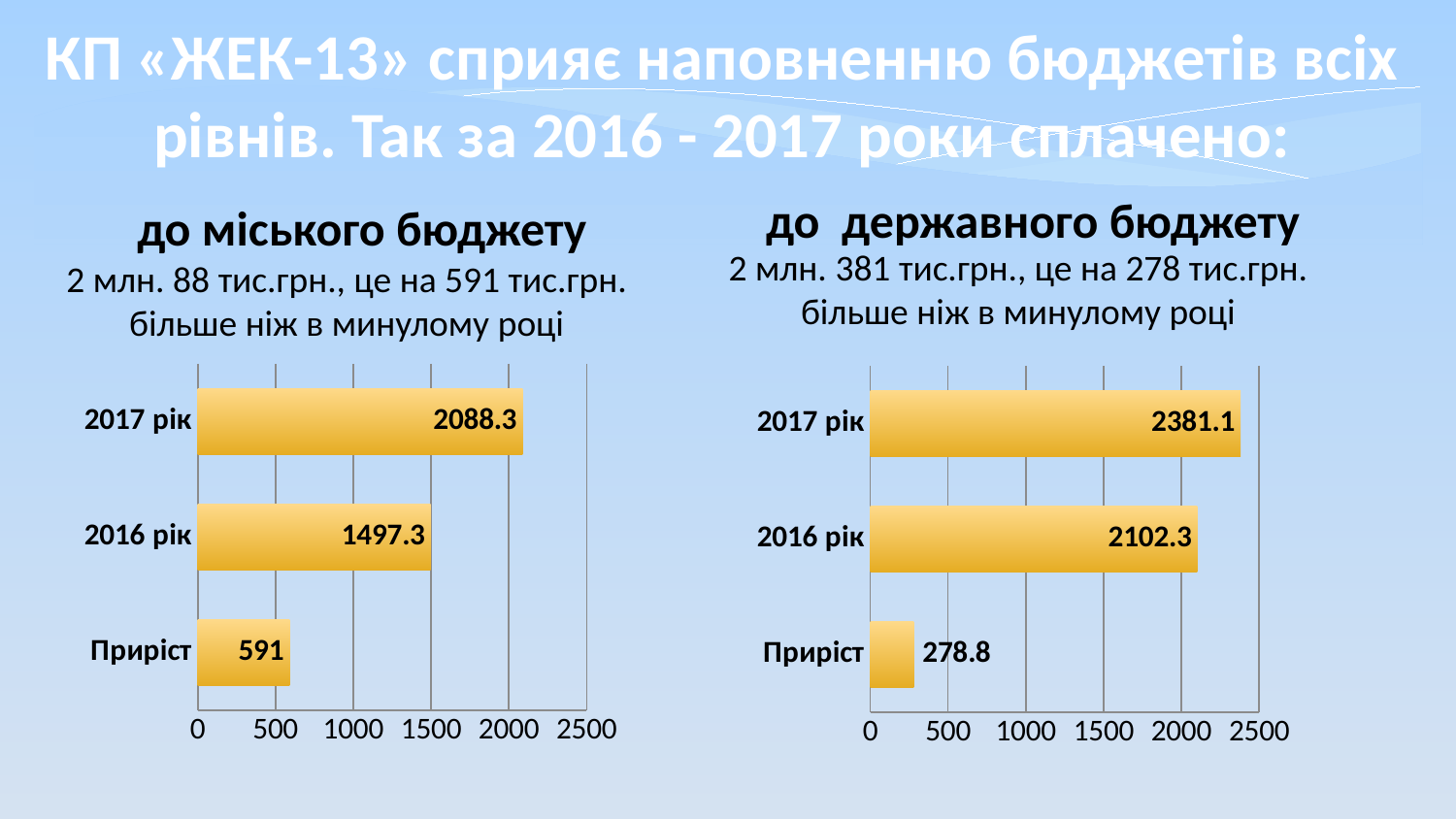

КП «ЖЕК-13» сприяє наповненню бюджетів всіх рівнів. Так за 2016 - 2017 роки сплачено:
 до міського бюджету
до  державного бюджету
2 млн. 381 тис.грн., це на 278 тис.грн. більше ніж в минулому році
2 млн. 88 тис.грн., це на 591 тис.грн. більше ніж в минулому році

### Chart:

| Category |         |
|---|---|
| Приріст | 591.0 |
| 2016 рік | 1497.3 |
| 2017 рік | 2088.3 |

### Chart:

| Category |         |
|---|---|
| Приріст | 278.8 |
| 2016 рік | 2102.3 |
| 2017 рік | 2381.1 |